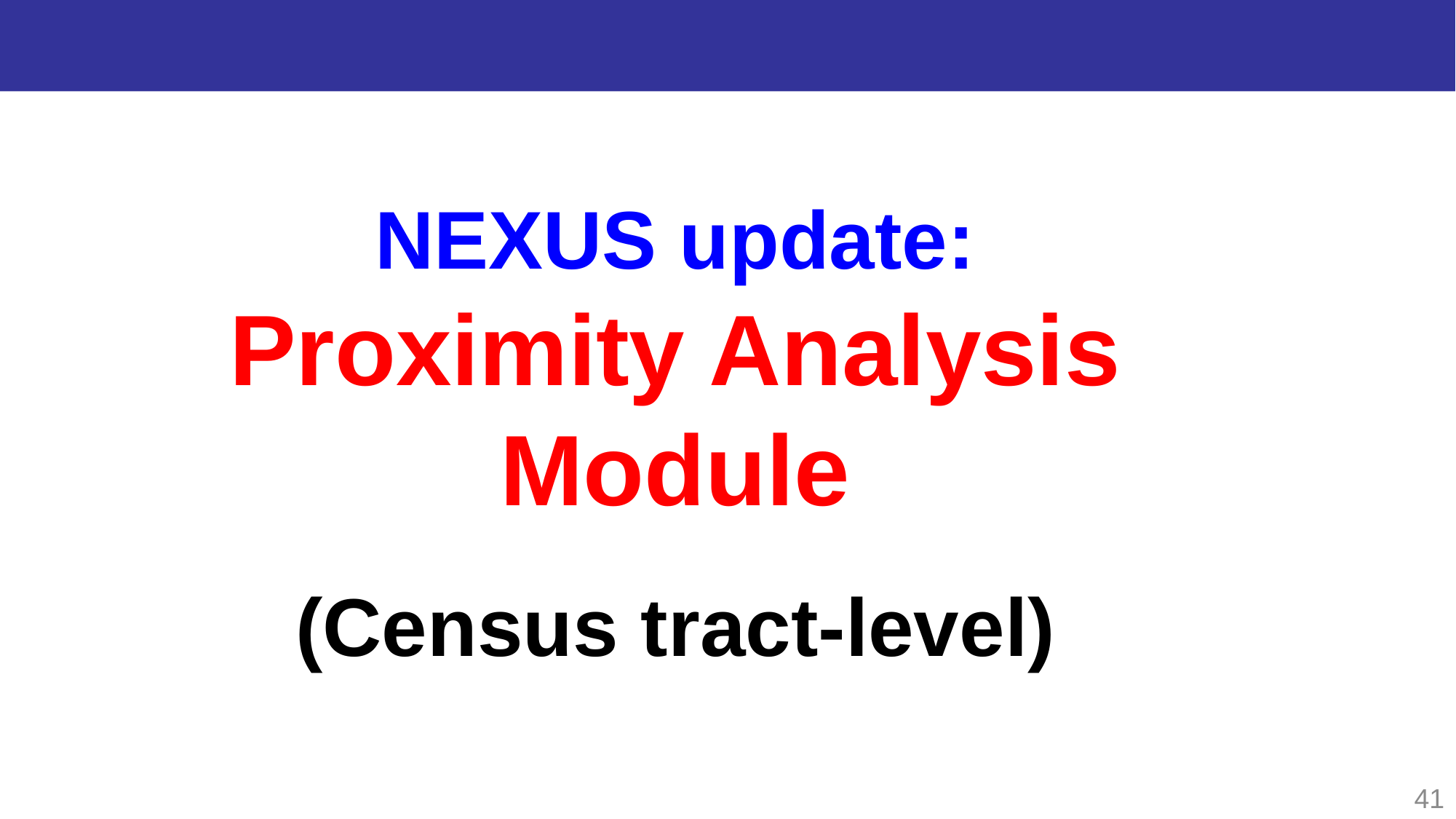

NEXUS update:
Proximity Analysis
Module
(Census tract-level)

41